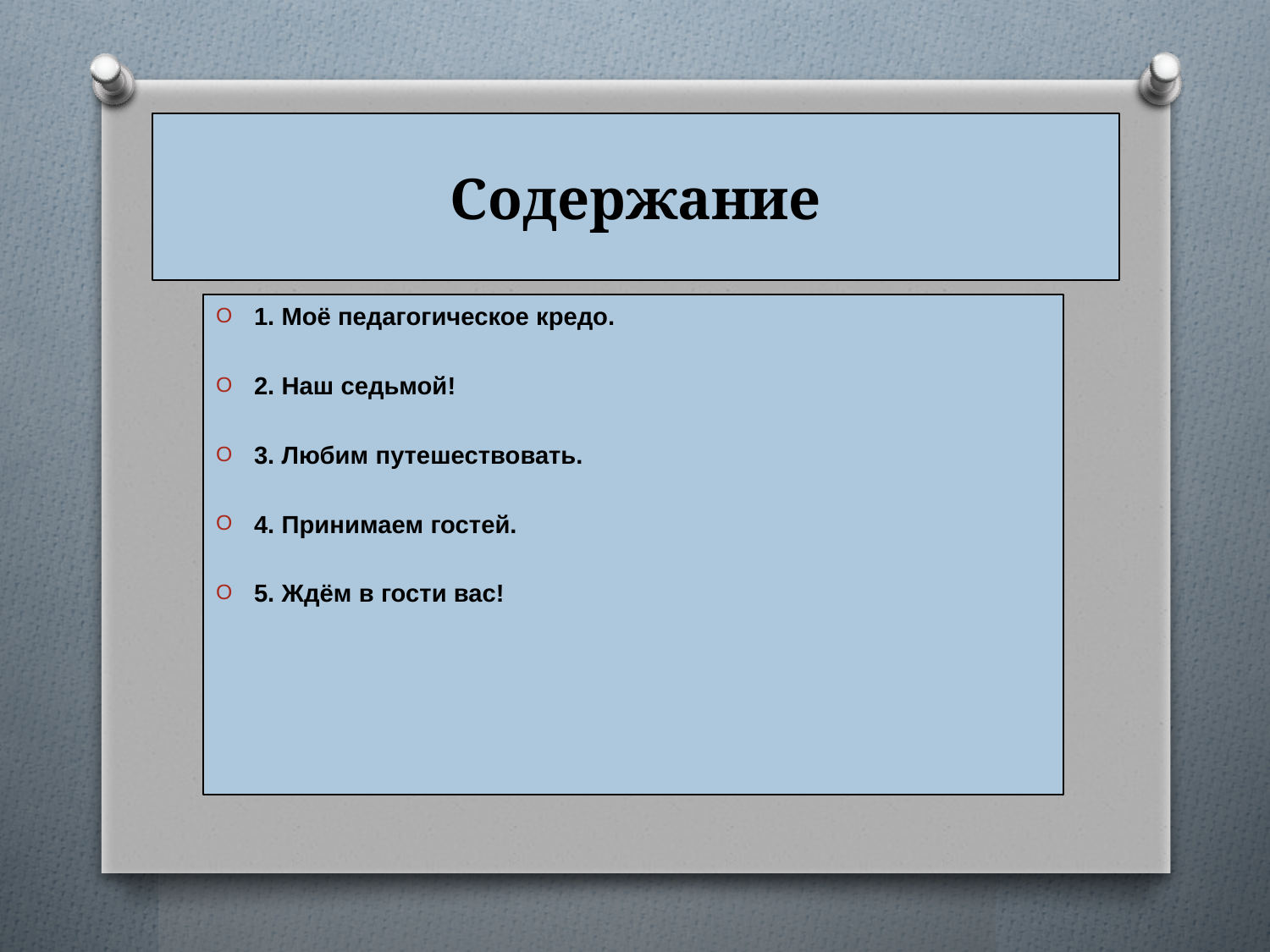

# Содержание
1. Моё педагогическое кредо.

2. Наш седьмой!

3. Любим путешествовать.

4. Принимаем гостей.

5. Ждём в гости вас!